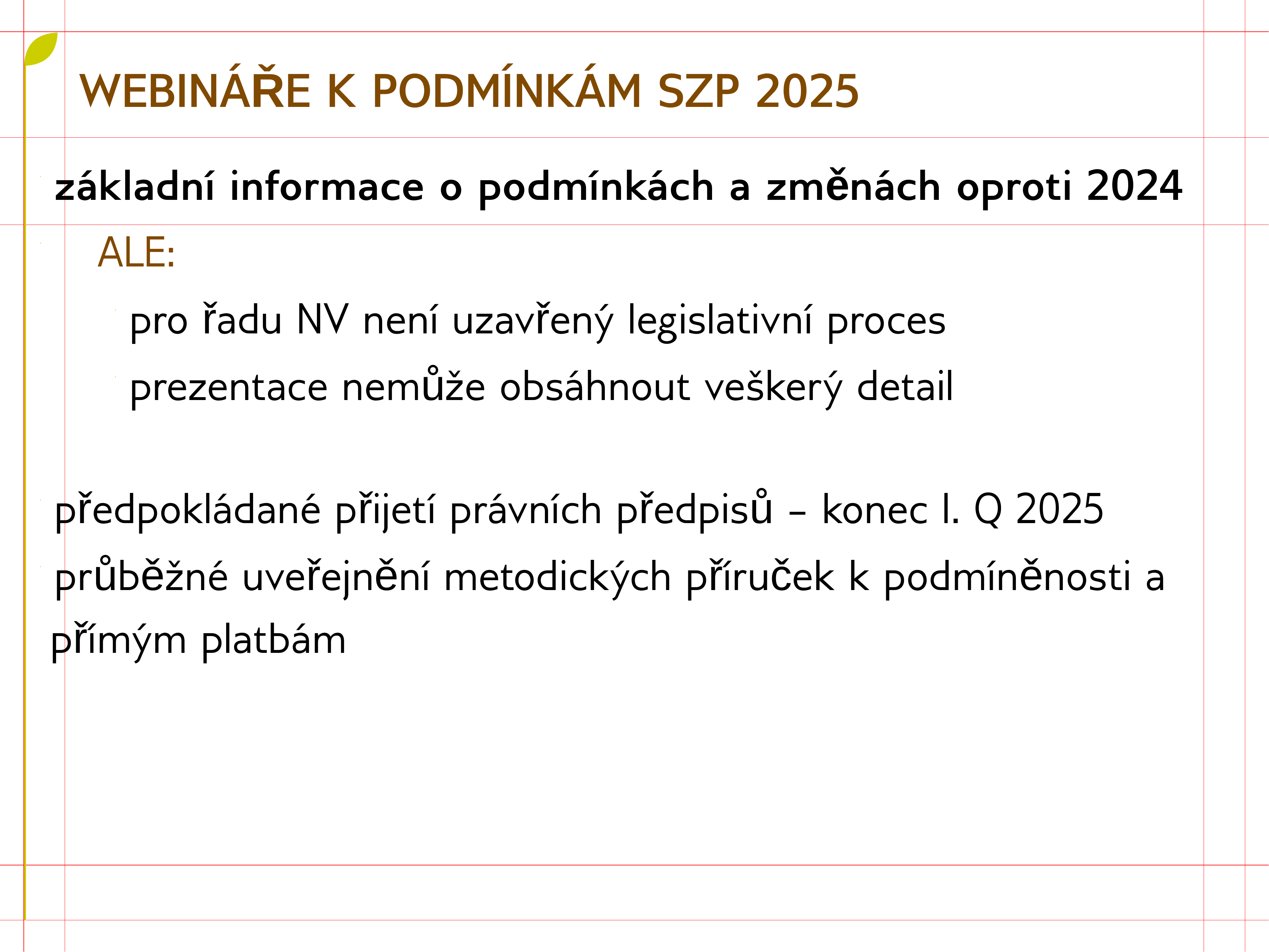

# Webináře k podmínkám SZP 2025
základní informace o podmínkách a změnách oproti 2024
 	ALE:
pro řadu NV není uzavřený legislativní proces
prezentace nemůže obsáhnout veškerý detail

předpokládané přijetí právních předpisů – konec I. Q 2025
průběžné uveřejnění metodických příruček k podmíněnosti a přímým platbám